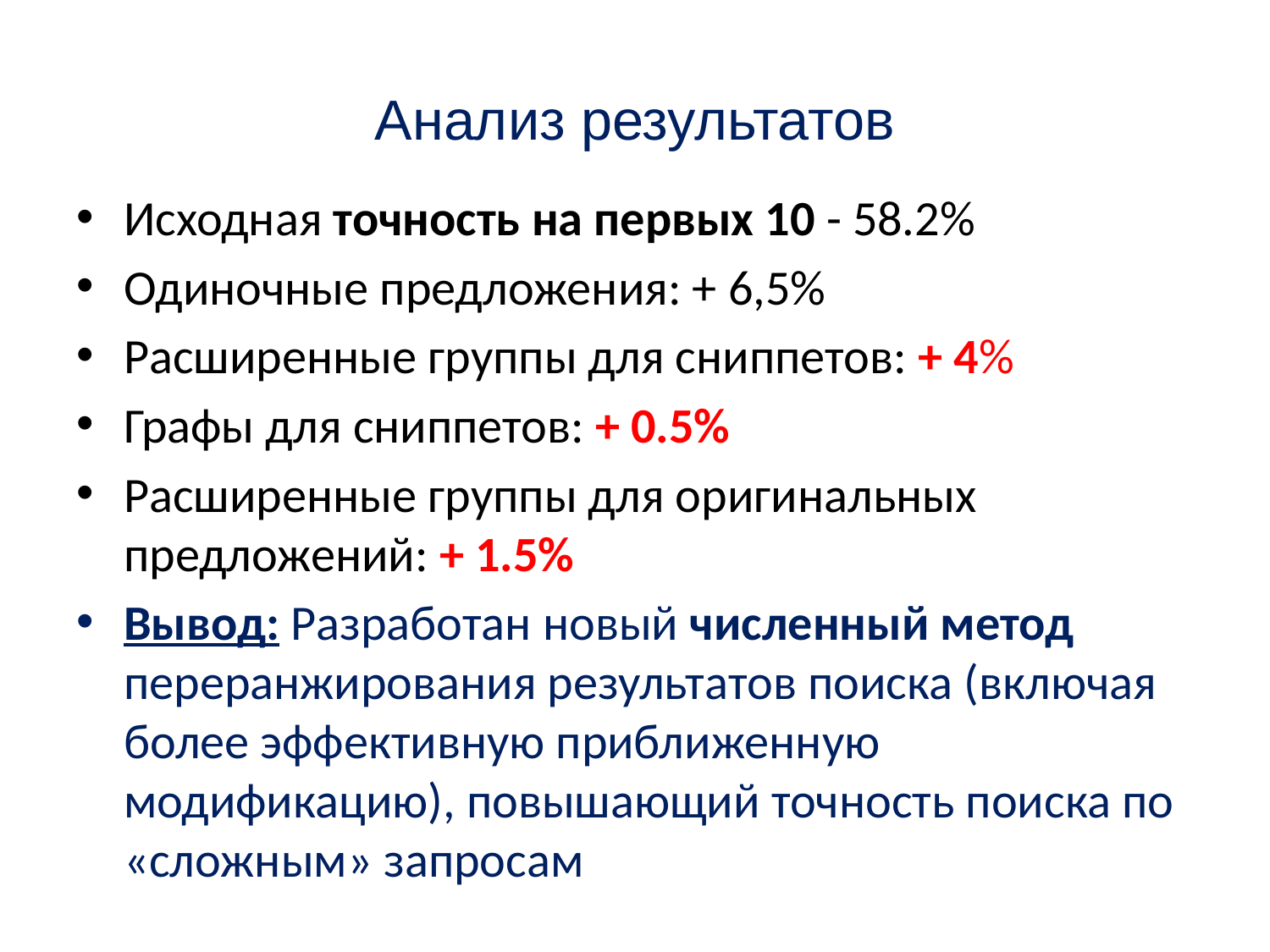

# Анализ результатов
Исходная точность на первых 10 - 58.2%
Одиночные предложения: + 6,5%
Расширенные группы для сниппетов: + 4%
Графы для сниппетов: + 0.5%
Расширенные группы для оригинальных предложений: + 1.5%
Вывод: Разработан новый численный метод переранжирования результатов поиска (включая более эффективную приближенную модификацию), повышающий точность поиска по «сложным» запросам